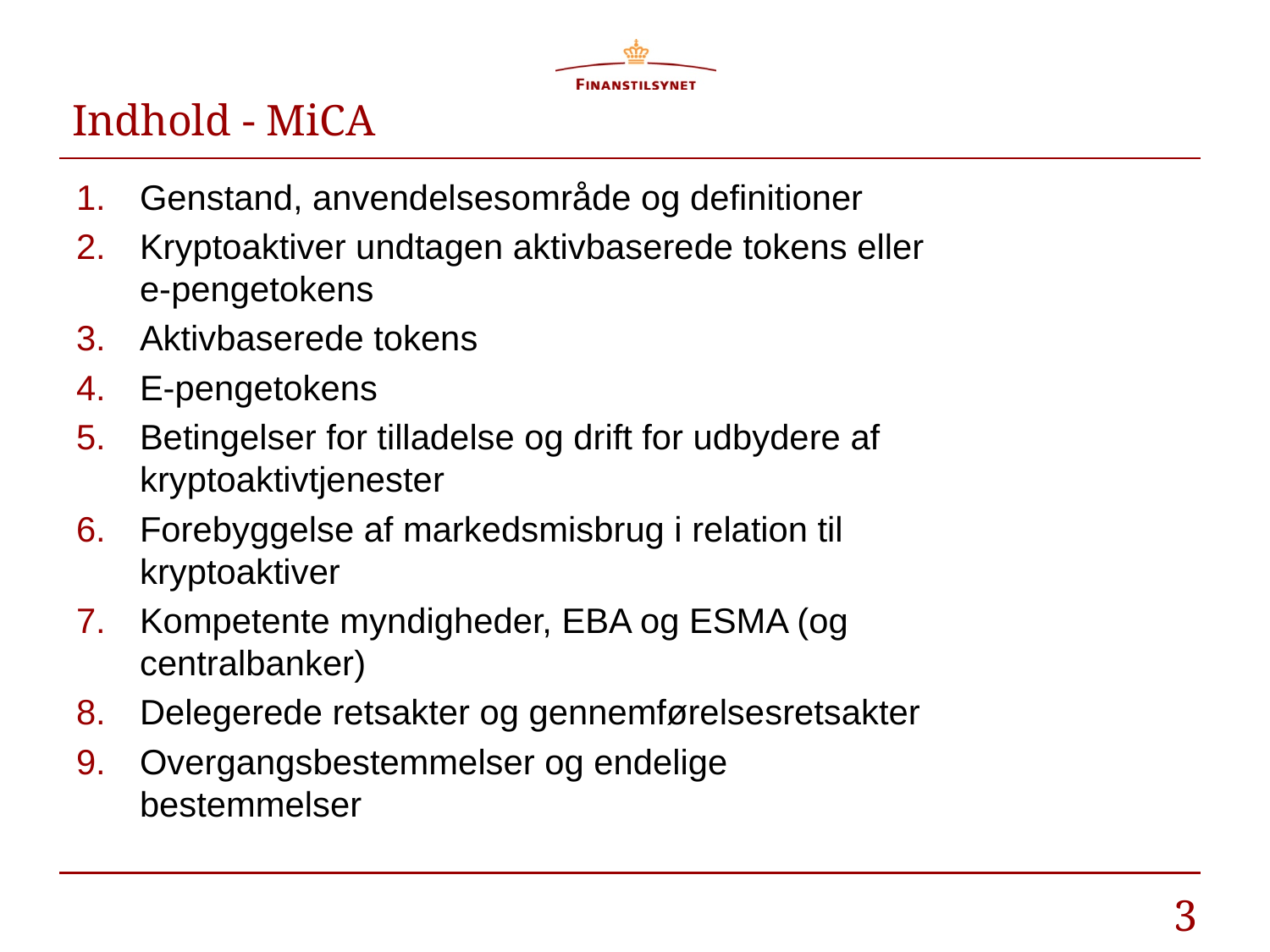

# Indhold - MiCA
Genstand, anvendelsesområde og definitioner
Kryptoaktiver undtagen aktivbaserede tokens eller e-pengetokens
Aktivbaserede tokens
E-pengetokens
Betingelser for tilladelse og drift for udbydere af kryptoaktivtjenester
Forebyggelse af markedsmisbrug i relation til kryptoaktiver
Kompetente myndigheder, EBA og ESMA (og centralbanker)
Delegerede retsakter og gennemførelsesretsakter
Overgangsbestemmelser og endelige bestemmelser

	3